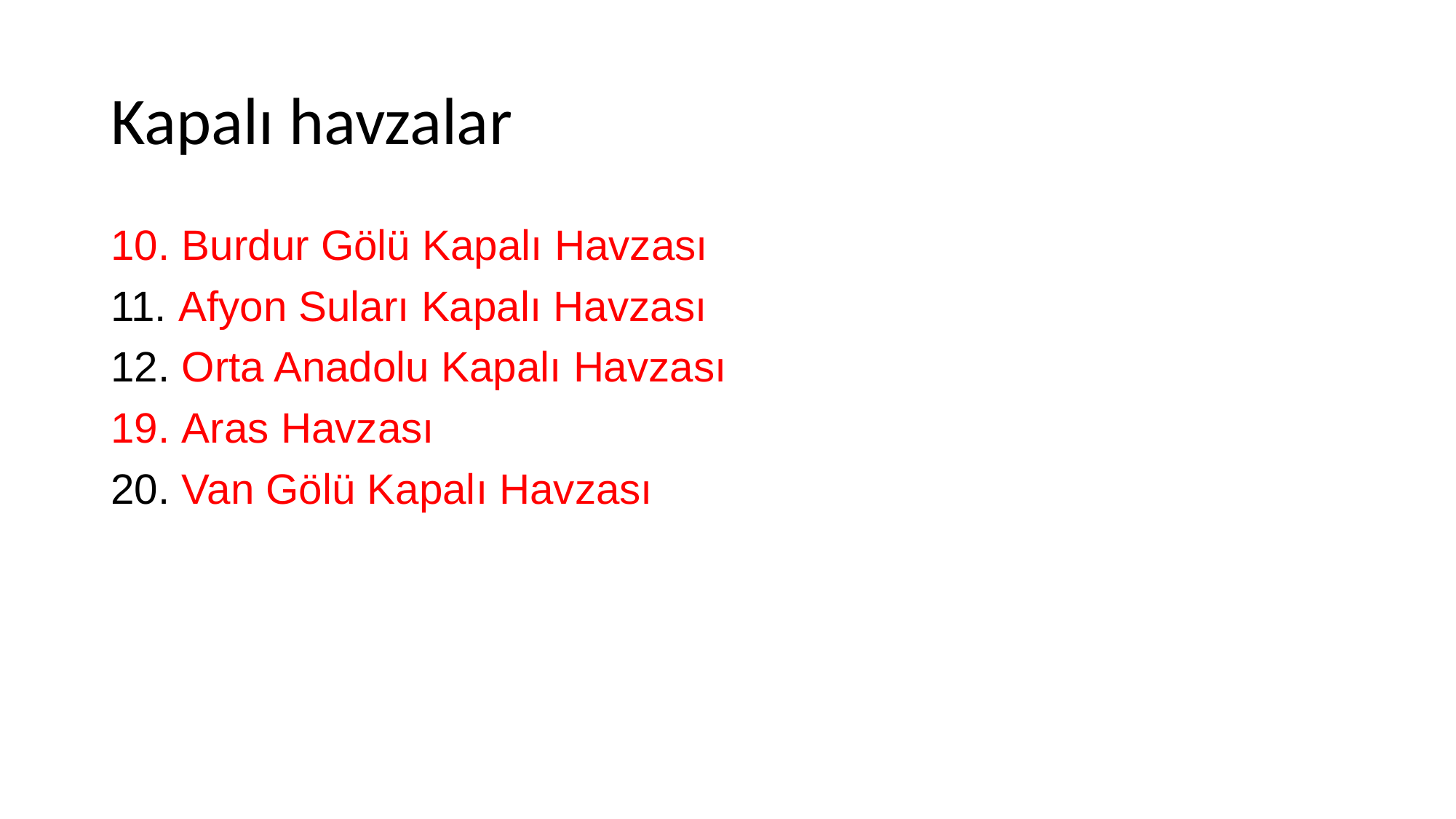

# Kapalı havzalar
 Burdur Gölü Kapalı Havzası
 Afyon Suları Kapalı Havzası
 Orta Anadolu Kapalı Havzası
 Aras Havzası
 Van Gölü Kapalı Havzası